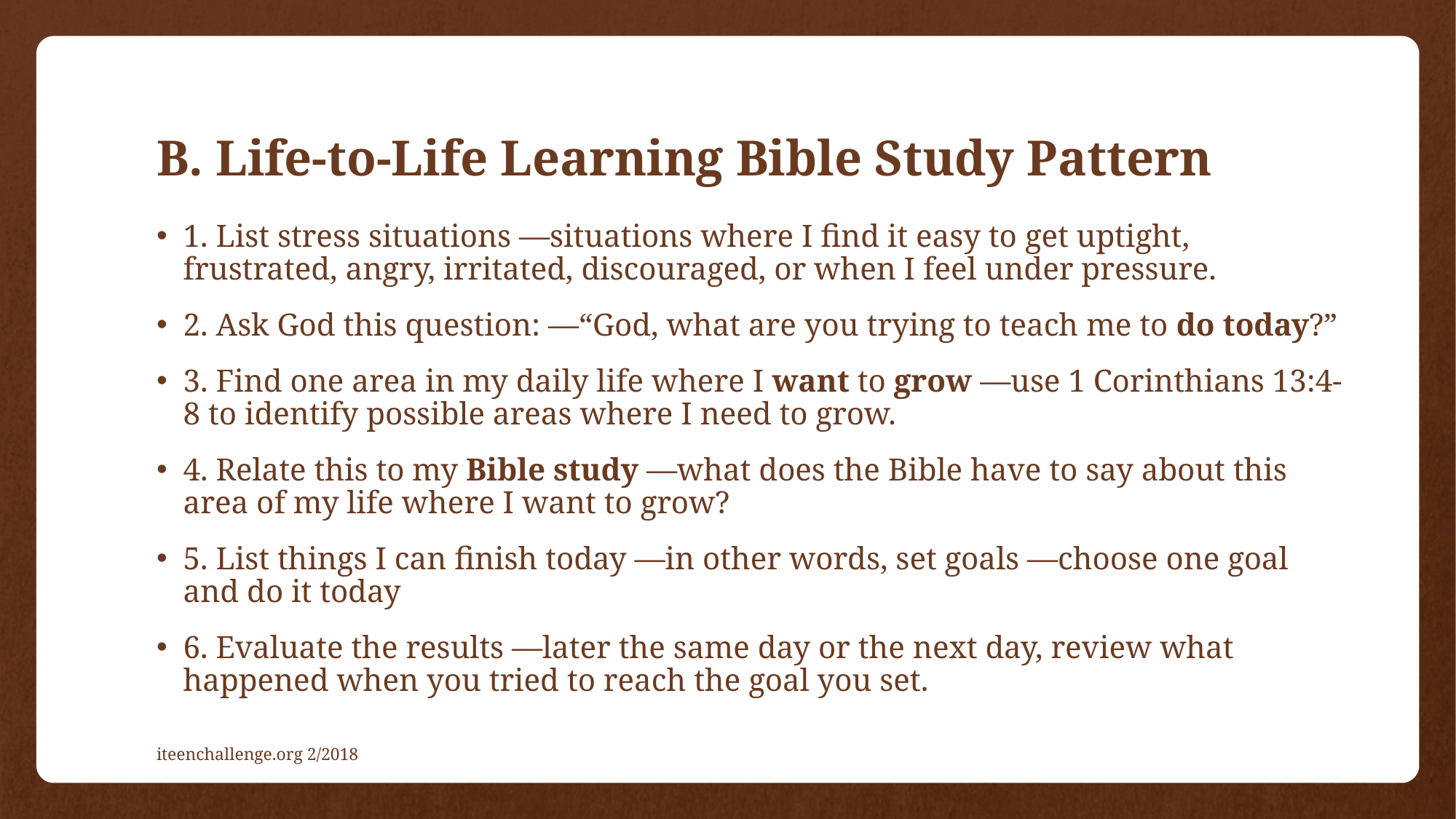

# B. Life-to-Life Learning Bible Study Pattern
1. List stress situations —situations where I find it easy to get uptight, frustrated, angry, irritated, discouraged, or when I feel under pressure.
2. Ask God this question: —“God, what are you trying to teach me to do today?”
3. Find one area in my daily life where I want to grow —use 1 Corinthians 13:4-8 to identify possible areas where I need to grow.
4. Relate this to my Bible study —what does the Bible have to say about this area of my life where I want to grow?
5. List things I can finish today —in other words, set goals —choose one goal and do it today
6. Evaluate the results —later the same day or the next day, review what happened when you tried to reach the goal you set.
iteenchallenge.org 2/2018